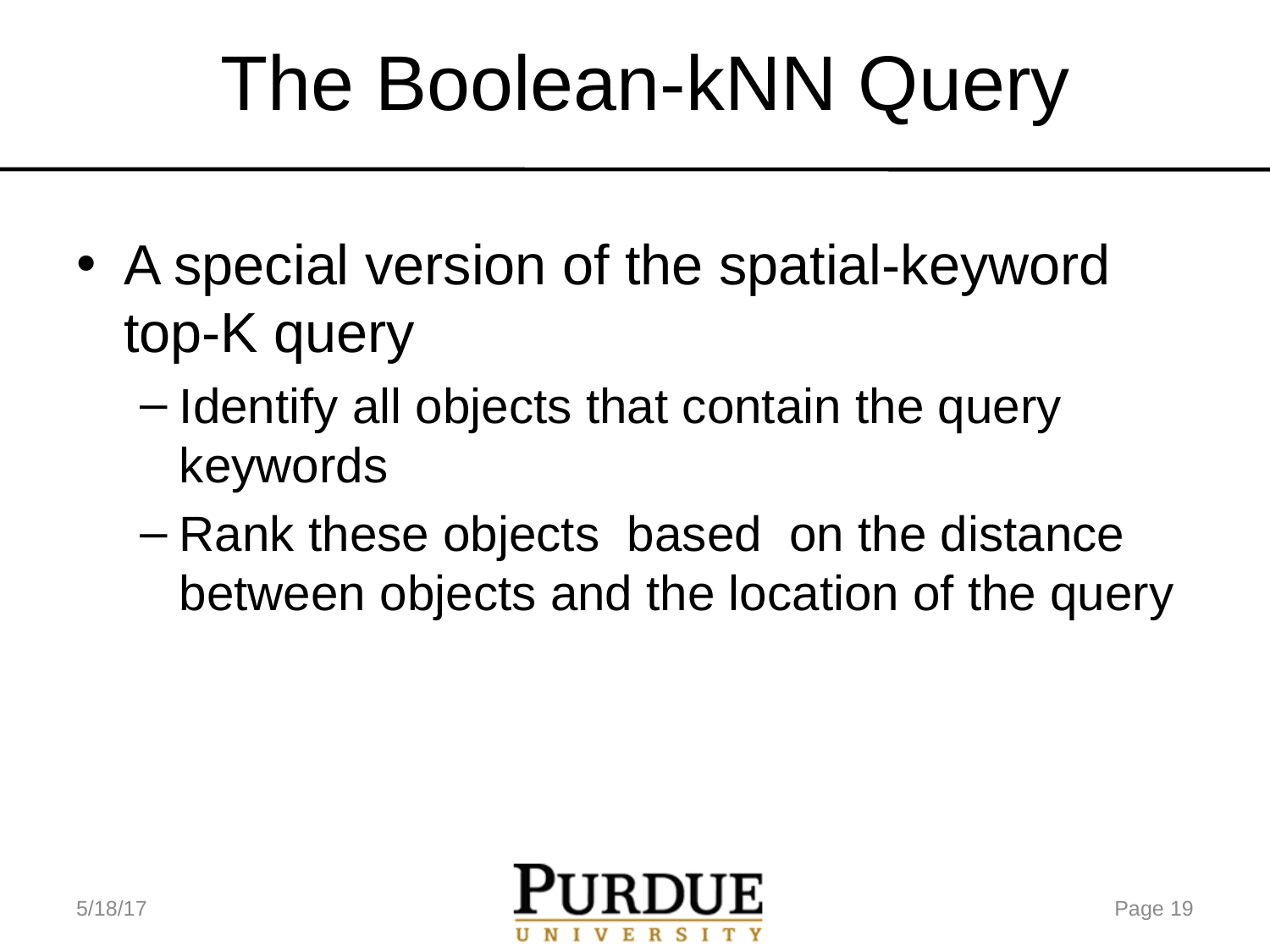

# The Boolean-kNN Query
A special version of the spatial-keyword top-K query
Identify all objects that contain the query keywords
Rank these objects  based  on the distance between objects and the location of the query
5/18/17
Page 19